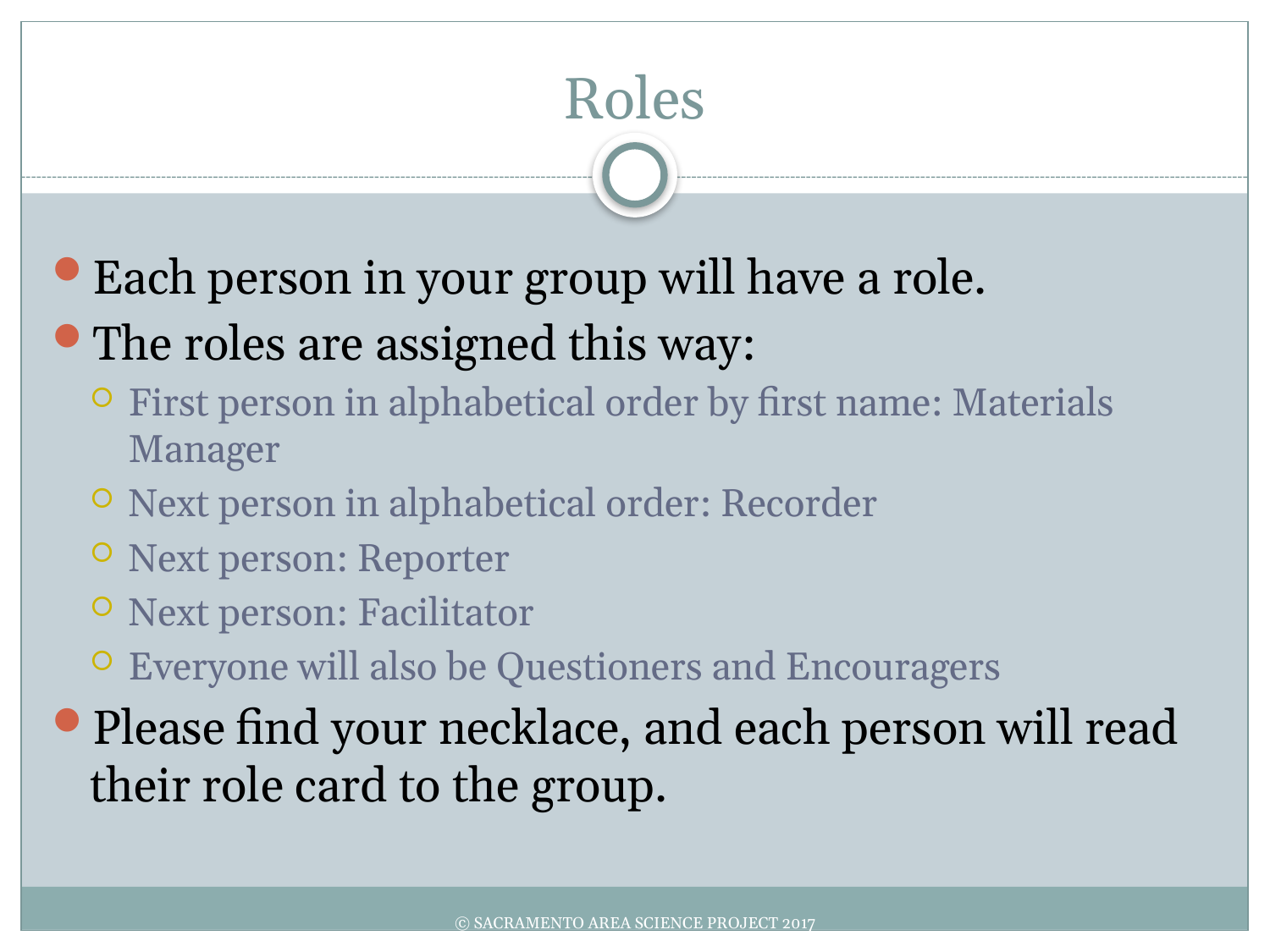

# Roles
Each person in your group will have a role.
The roles are assigned this way:
First person in alphabetical order by first name: Materials Manager
Next person in alphabetical order: Recorder
Next person: Reporter
Next person: Facilitator
Everyone will also be Questioners and Encouragers
Please find your necklace, and each person will read their role card to the group.